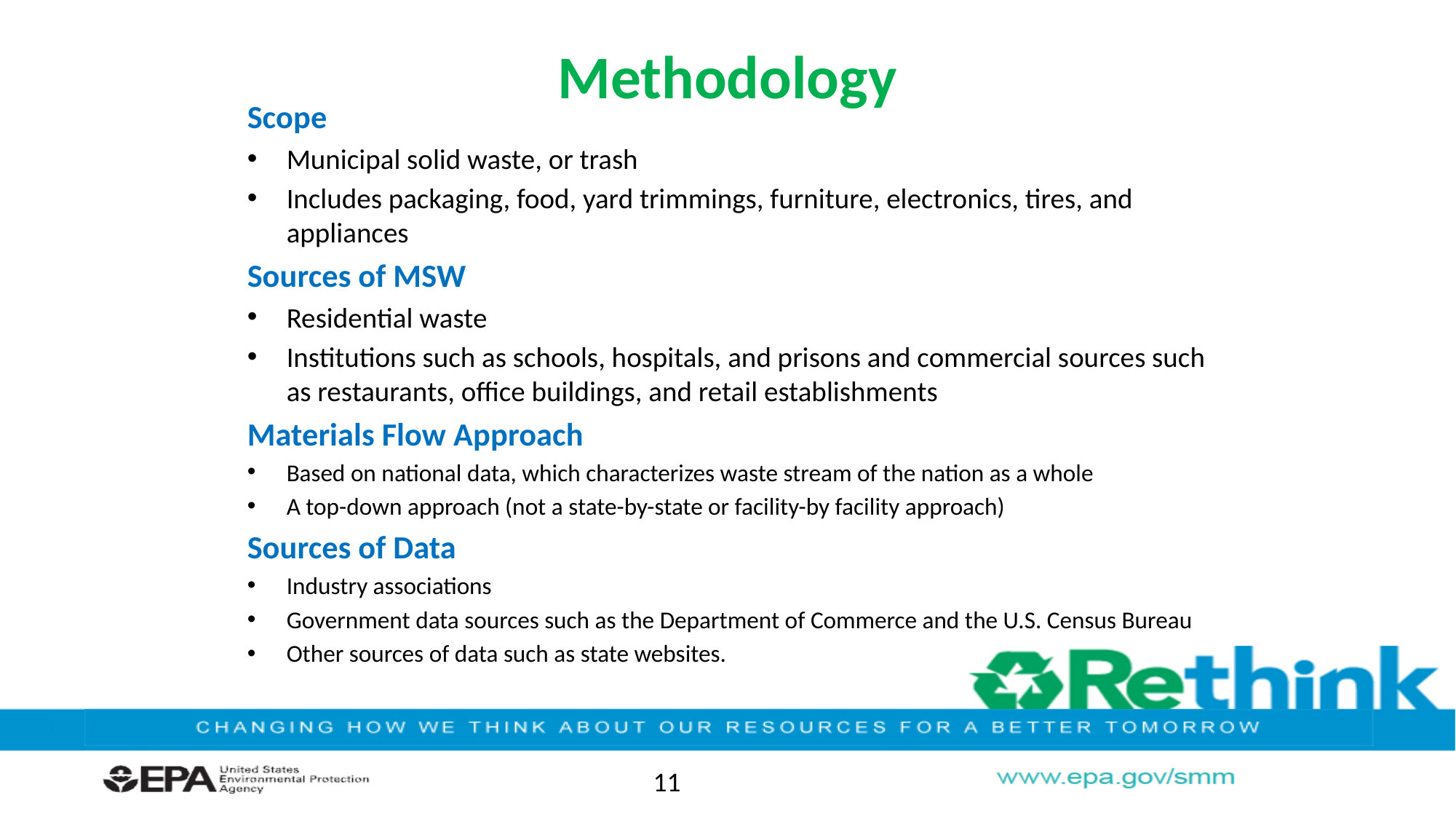

# Methodology
Scope
Municipal solid waste, or trash
Includes packaging, food, yard trimmings, furniture, electronics, tires, and appliances
Sources of MSW
Residential waste
Institutions such as schools, hospitals, and prisons and commercial sources such as restaurants, office buildings, and retail establishments
Materials Flow Approach
Based on national data, which characterizes waste stream of the nation as a whole
A top-down approach (not a state-by-state or facility-by facility approach)
Sources of Data
Industry associations
Government data sources such as the Department of Commerce and the U.S. Census Bureau
Other sources of data such as state websites.

11